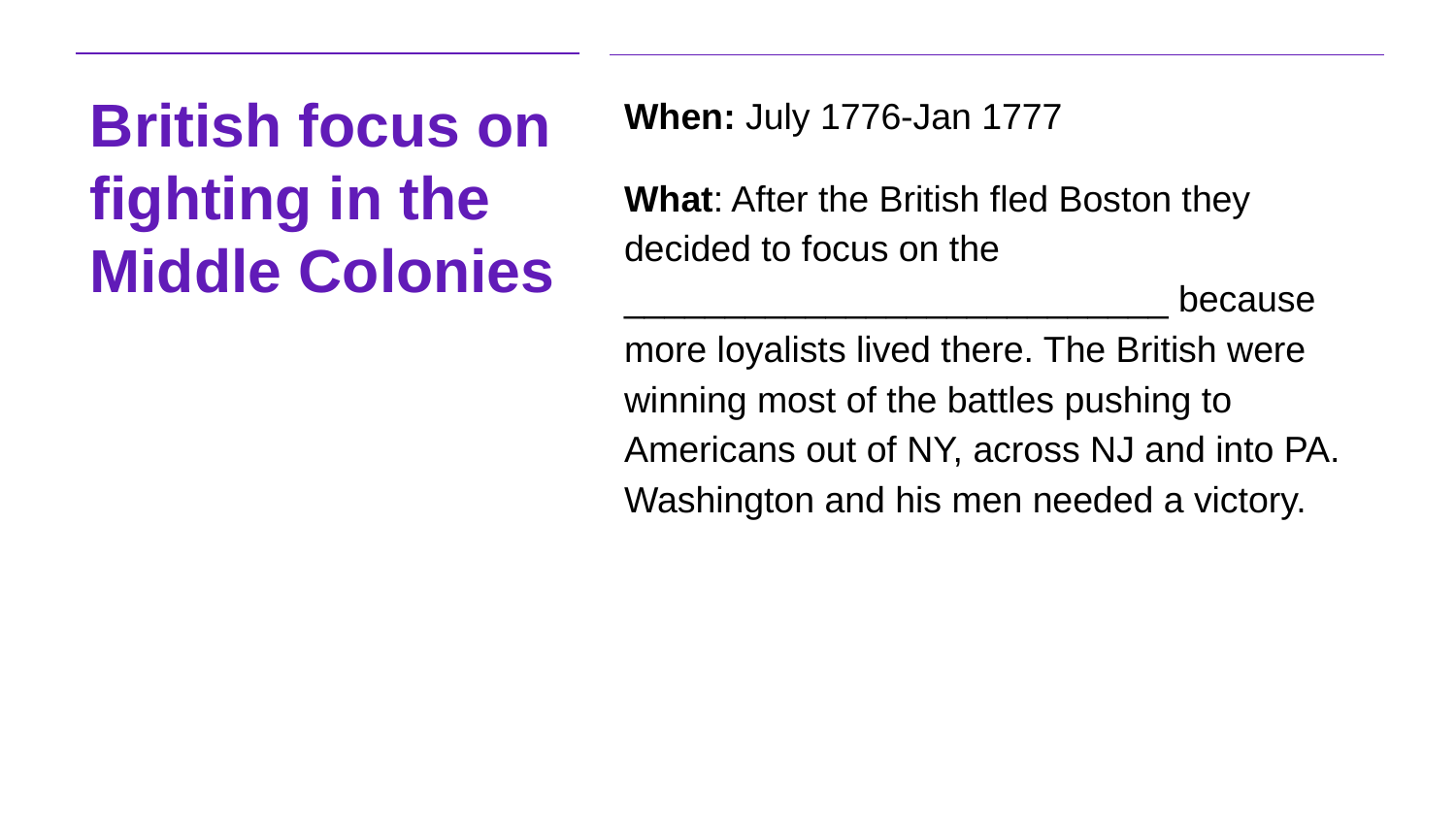

# British focus on fighting in the Middle Colonies
When: July 1776-Jan 1777
What: After the British fled Boston they decided to focus on the ___________________________ because more loyalists lived there. The British were winning most of the battles pushing to Americans out of NY, across NJ and into PA. Washington and his men needed a victory.